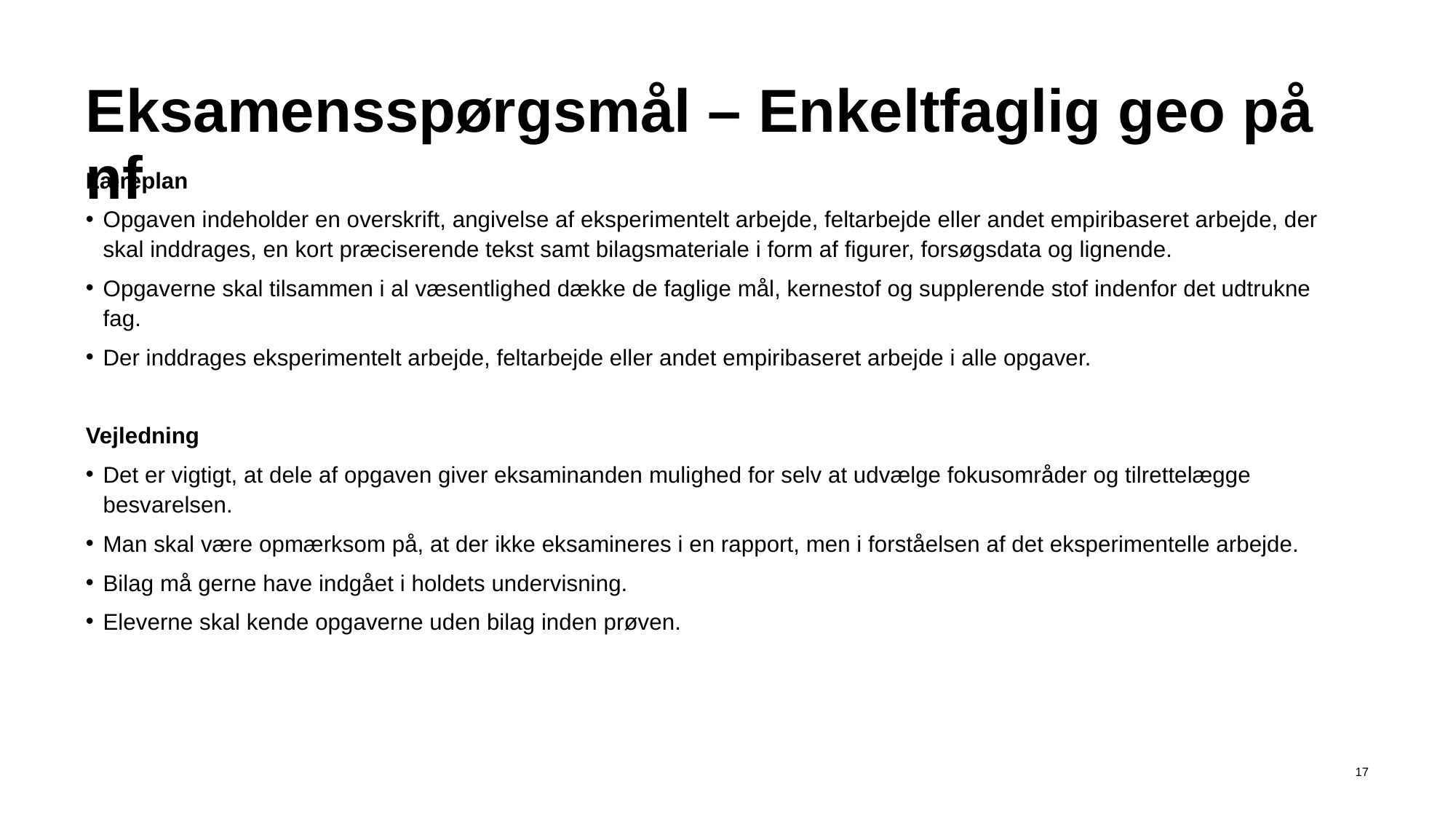

# Eksamensspørgsmål – Enkeltfaglig geo på nf
Læreplan
Opgaven indeholder en overskrift, angivelse af eksperimentelt arbejde, feltarbejde eller andet empiribaseret arbejde, der skal inddrages, en kort præciserende tekst samt bilagsmateriale i form af figurer, forsøgsdata og lignende.
Opgaverne skal tilsammen i al væsentlighed dække de faglige mål, kernestof og supplerende stof indenfor det udtrukne fag.
Der inddrages eksperimentelt arbejde, feltarbejde eller andet empiribaseret arbejde i alle opgaver.

Vejledning
Det er vigtigt, at dele af opgaven giver eksaminanden mulighed for selv at udvælge fokusområder og tilrettelægge besvarelsen.
Man skal være opmærksom på, at der ikke eksamineres i en rapport, men i forståelsen af det eksperimentelle arbejde.
Bilag må gerne have indgået i holdets undervisning.
Eleverne skal kende opgaverne uden bilag inden prøven.

17